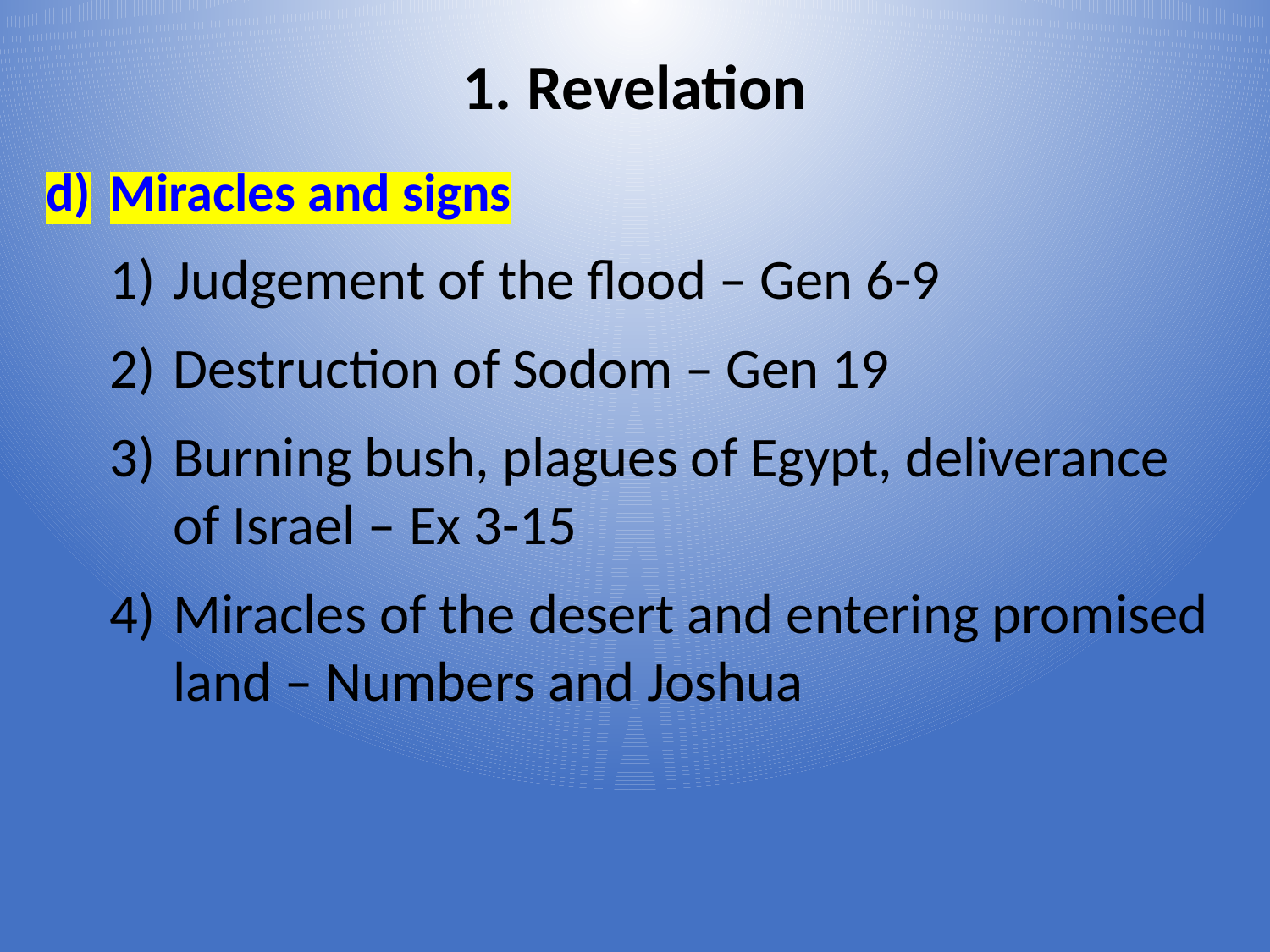

Revelation
Miracles and signs
Judgement of the flood – Gen 6-9
Destruction of Sodom – Gen 19
Burning bush, plagues of Egypt, deliverance of Israel – Ex 3-15
Miracles of the desert and entering promised land – Numbers and Joshua